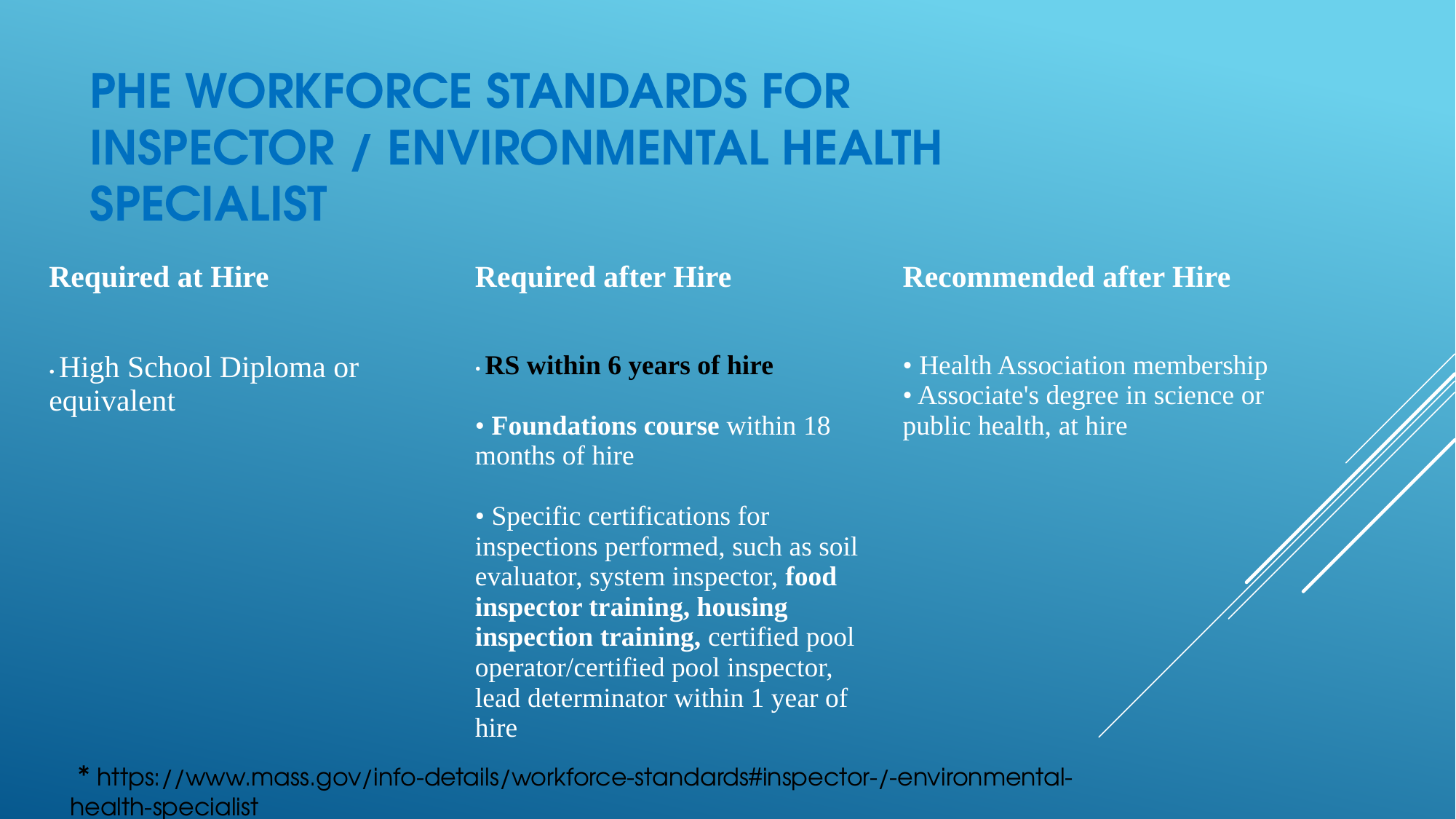

# PHE Workforce Standards for Inspector / Environmental Health Specialist
| Required at Hire | Required after Hire | Recommended after Hire |
| --- | --- | --- |
| • High School Diploma or equivalent | • RS within 6 years of hire • Foundations course within 18 months of hire  • Specific certifications for inspections performed, such as soil evaluator, system inspector, food inspector training, housing inspection training, certified pool operator/certified pool inspector, lead determinator within 1 year of hire | • Health Association membership • Associate's degree in science or public health, at hire |
 * https://www.mass.gov/info-details/workforce-standards#inspector-/-environmental-health-specialist